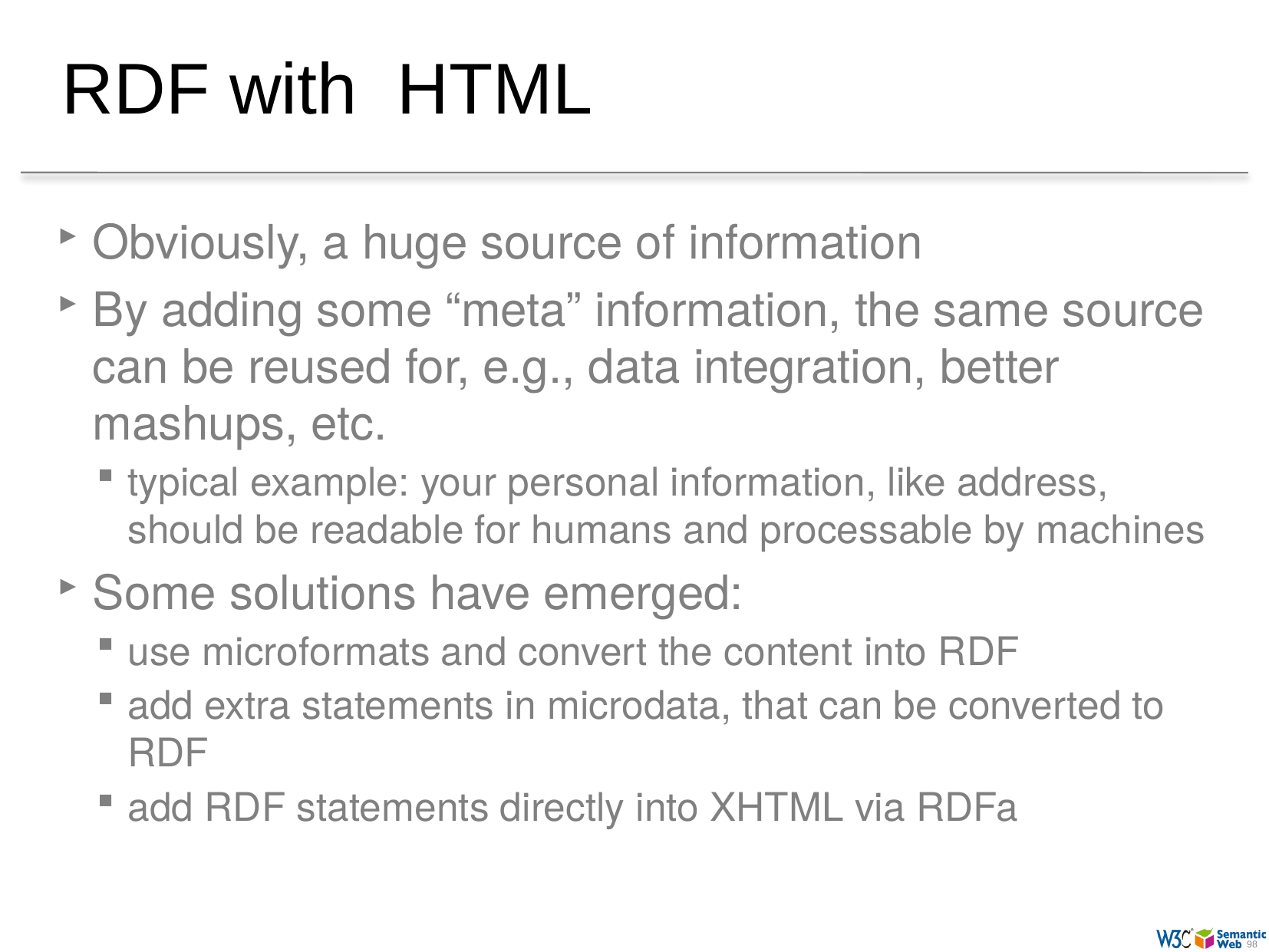

# RDF with  HTML
Obviously, a huge source of information
By adding some “meta” information, the same source can be reused for, e.g., data integration, better mashups, etc.
typical example: your personal information, like address, should be readable for humans and processable by machines
Some solutions have emerged:
use microformats and convert the content into RDF
add extra statements in microdata, that can be converted to RDF
add RDF statements directly into XHTML via RDFa